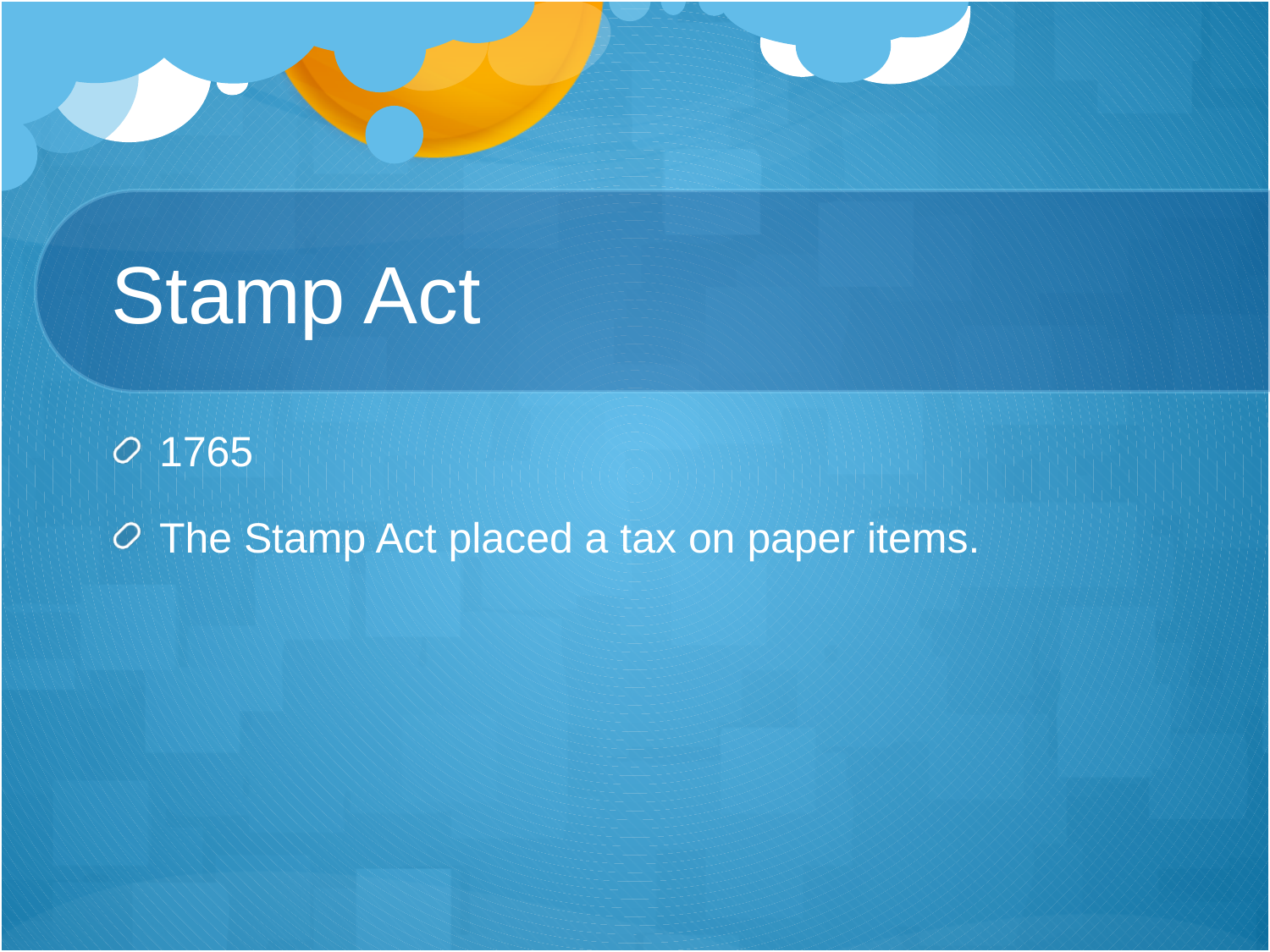

# Stamp Act
1765
The Stamp Act placed a tax on paper items.